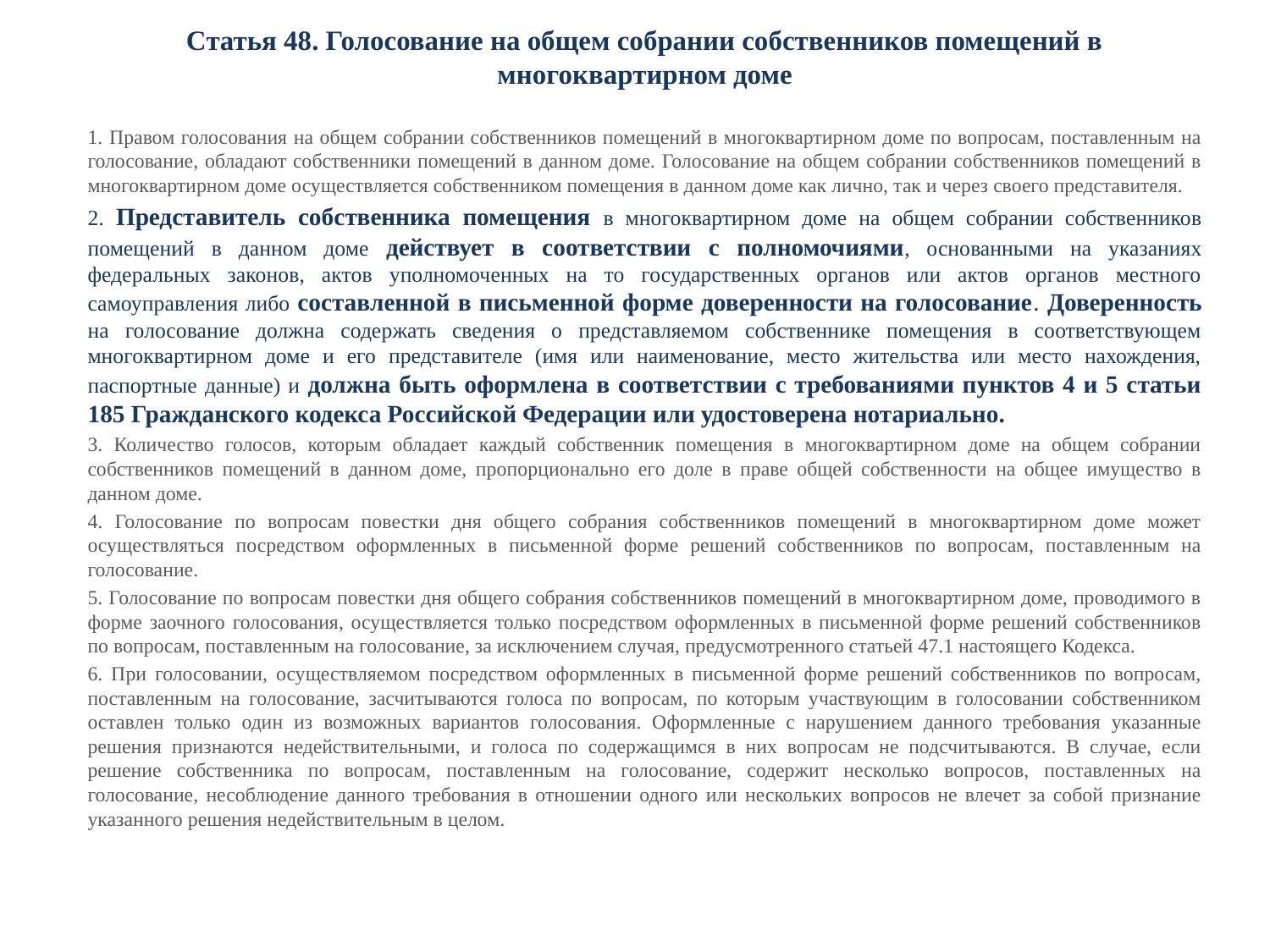

Статья 48. Голосование на общем собрании собственников помещений в многоквартирном доме

1. Правом голосования на общем собрании собственников помещений в многоквартирном доме по вопросам, поставленным на голосование, обладают собственники помещений в данном доме. Голосование на общем собрании собственников помещений в многоквартирном доме осуществляется собственником помещения в данном доме как лично, так и через своего представителя.
2. Представитель собственника помещения в многоквартирном доме на общем собрании собственников помещений в данном доме действует в соответствии с полномочиями, основанными на указаниях федеральных законов, актов уполномоченных на то государственных органов или актов органов местного самоуправления либо составленной в письменной форме доверенности на голосование. Доверенность на голосование должна содержать сведения о представляемом собственнике помещения в соответствующем многоквартирном доме и его представителе (имя или наименование, место жительства или место нахождения, паспортные данные) и должна быть оформлена в соответствии с требованиями пунктов 4 и 5 статьи 185 Гражданского кодекса Российской Федерации или удостоверена нотариально.
3. Количество голосов, которым обладает каждый собственник помещения в многоквартирном доме на общем собрании собственников помещений в данном доме, пропорционально его доле в праве общей собственности на общее имущество в данном доме.
4. Голосование по вопросам повестки дня общего собрания собственников помещений в многоквартирном доме может осуществляться посредством оформленных в письменной форме решений собственников по вопросам, поставленным на голосование.
5. Голосование по вопросам повестки дня общего собрания собственников помещений в многоквартирном доме, проводимого в форме заочного голосования, осуществляется только посредством оформленных в письменной форме решений собственников по вопросам, поставленным на голосование, за исключением случая, предусмотренного статьей 47.1 настоящего Кодекса.
6. При голосовании, осуществляемом посредством оформленных в письменной форме решений собственников по вопросам, поставленным на голосование, засчитываются голоса по вопросам, по которым участвующим в голосовании собственником оставлен только один из возможных вариантов голосования. Оформленные с нарушением данного требования указанные решения признаются недействительными, и голоса по содержащимся в них вопросам не подсчитываются. В случае, если решение собственника по вопросам, поставленным на голосование, содержит несколько вопросов, поставленных на голосование, несоблюдение данного требования в отношении одного или нескольких вопросов не влечет за собой признание указанного решения недействительным в целом.